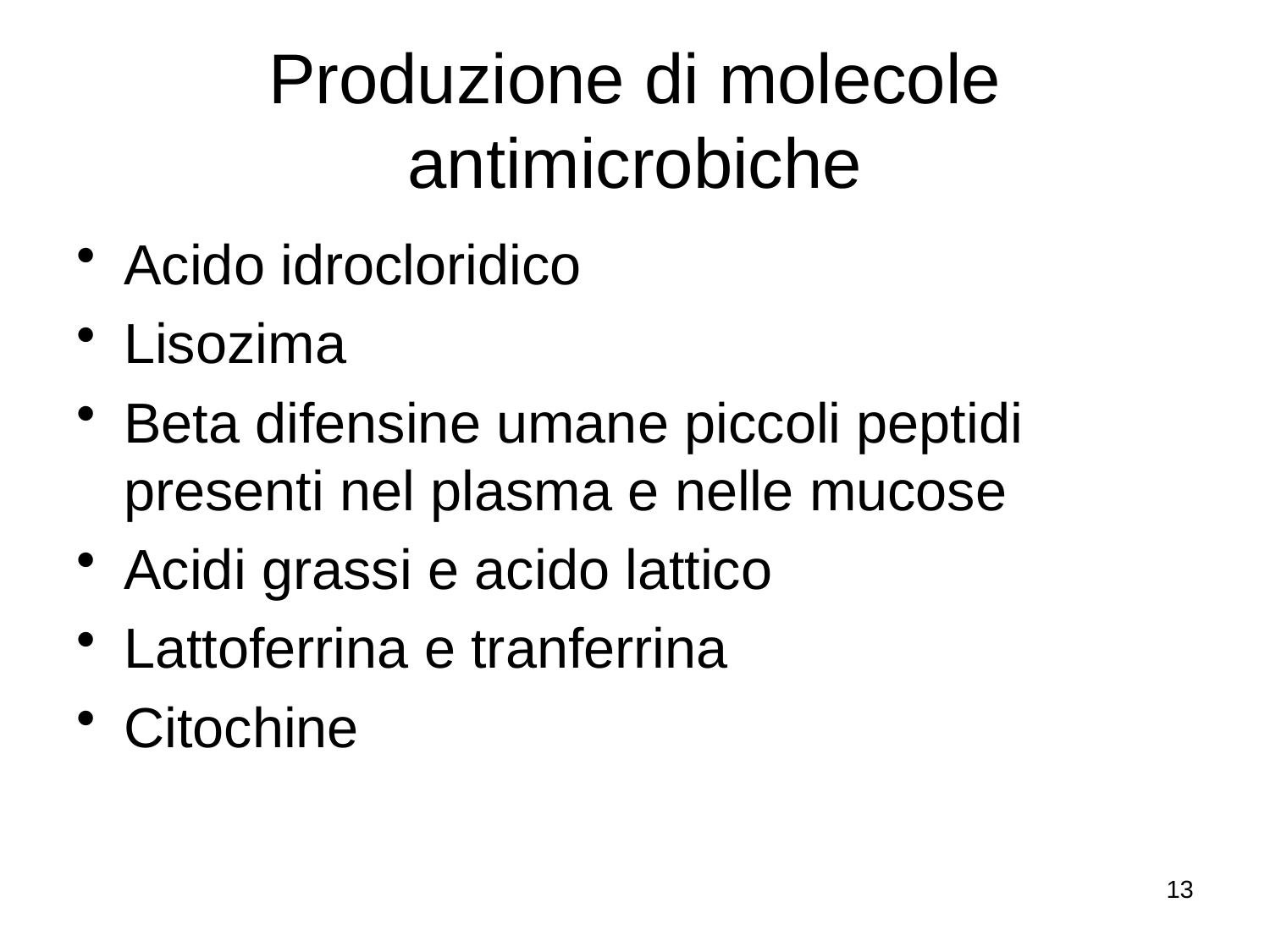

# Produzione di molecole antimicrobiche
Acido idrocloridico
Lisozima
Beta difensine umane piccoli peptidi presenti nel plasma e nelle mucose
Acidi grassi e acido lattico
Lattoferrina e tranferrina
Citochine

13